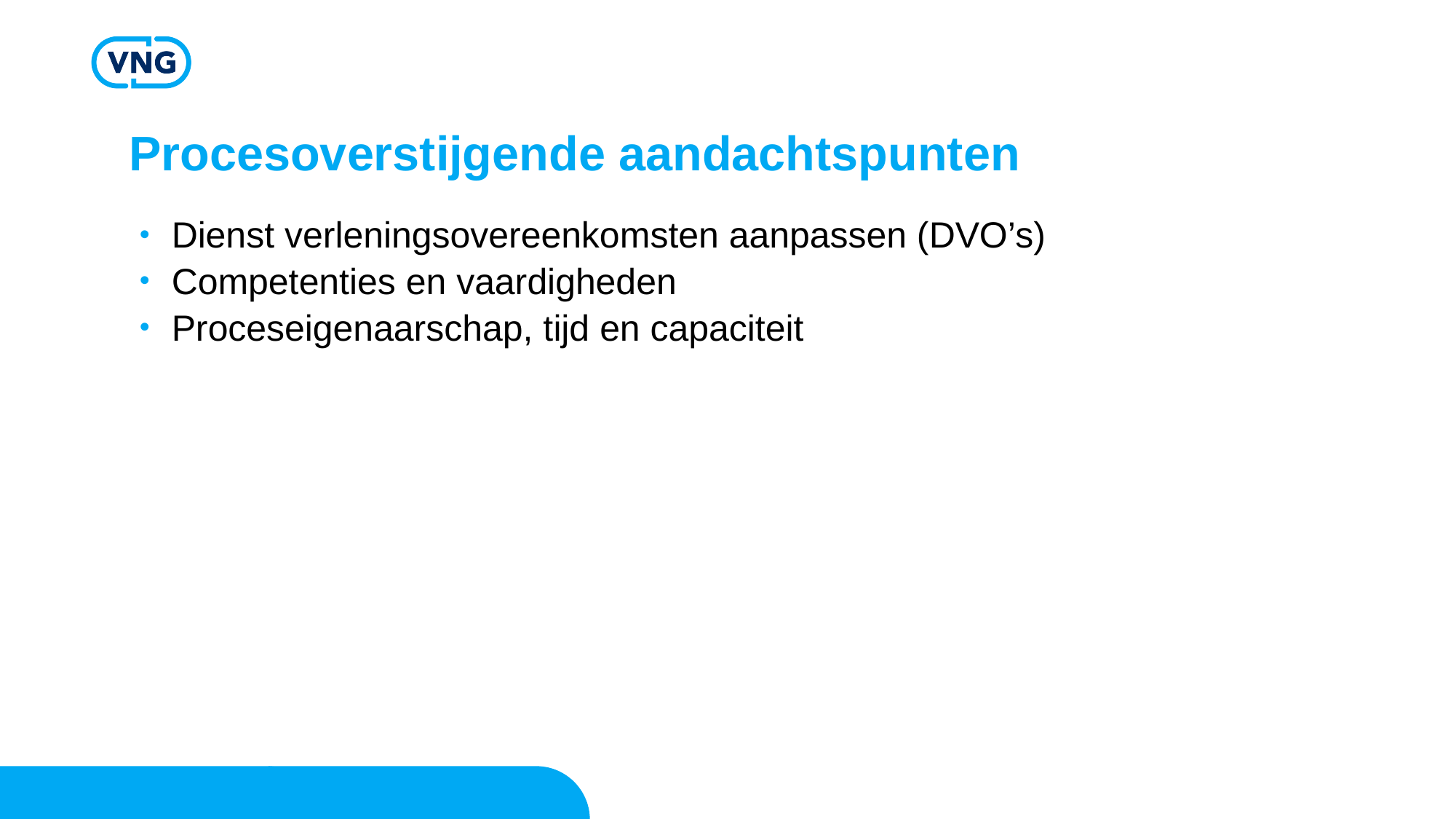

# Procesoverstijgende aandachtspunten
Dienst verleningsovereenkomsten aanpassen (DVO’s)
Competenties en vaardigheden
Proceseigenaarschap, tijd en capaciteit